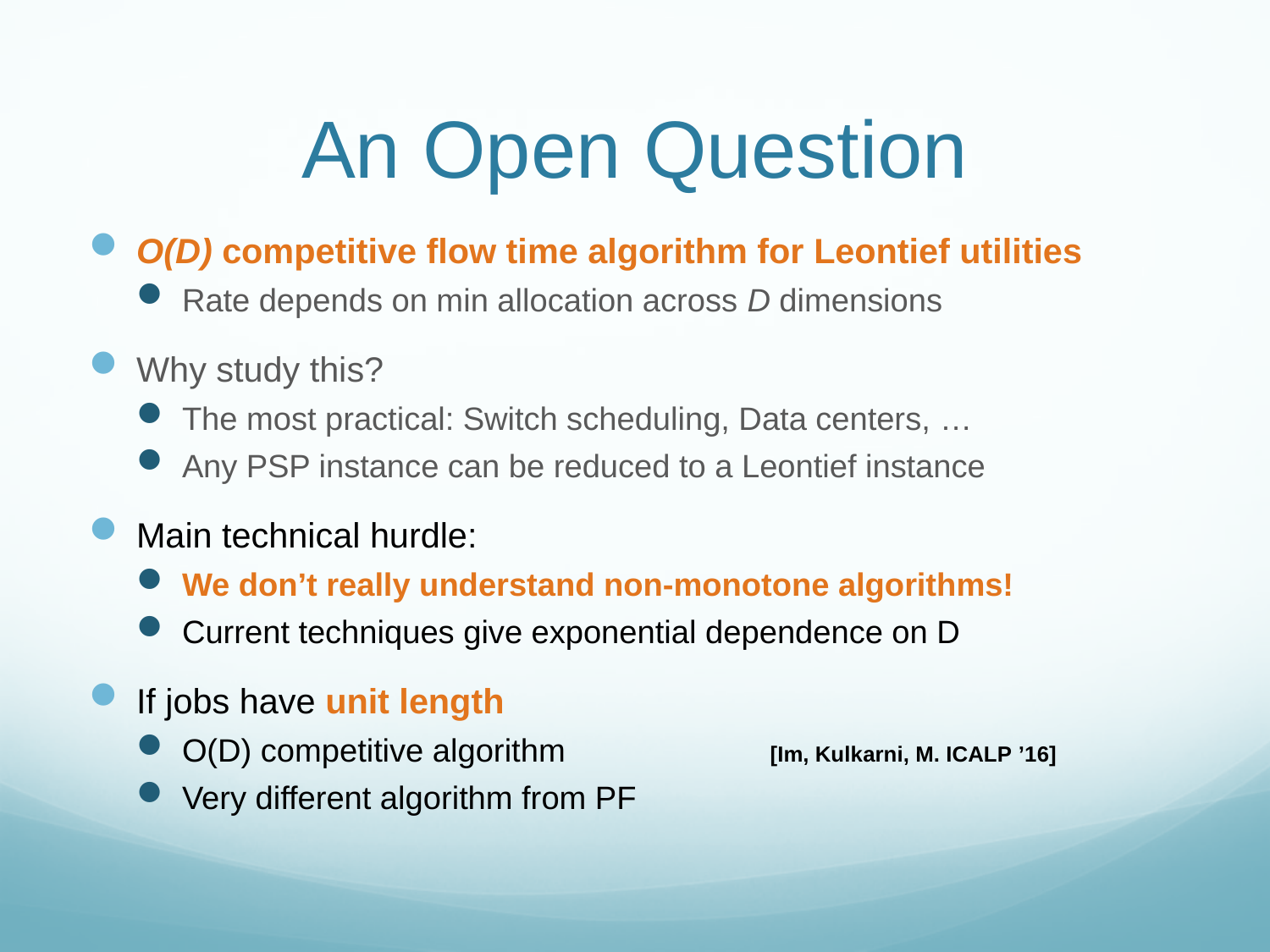

# An Open Question
O(D) competitive flow time algorithm for Leontief utilities
Rate depends on min allocation across D dimensions
Why study this?
The most practical: Switch scheduling, Data centers, …
Any PSP instance can be reduced to a Leontief instance
Main technical hurdle:
We don’t really understand non-monotone algorithms!
Current techniques give exponential dependence on D
If jobs have unit length
O(D) competitive algorithm                       [Im, Kulkarni, M. ICALP ’16]
Very different algorithm from PF